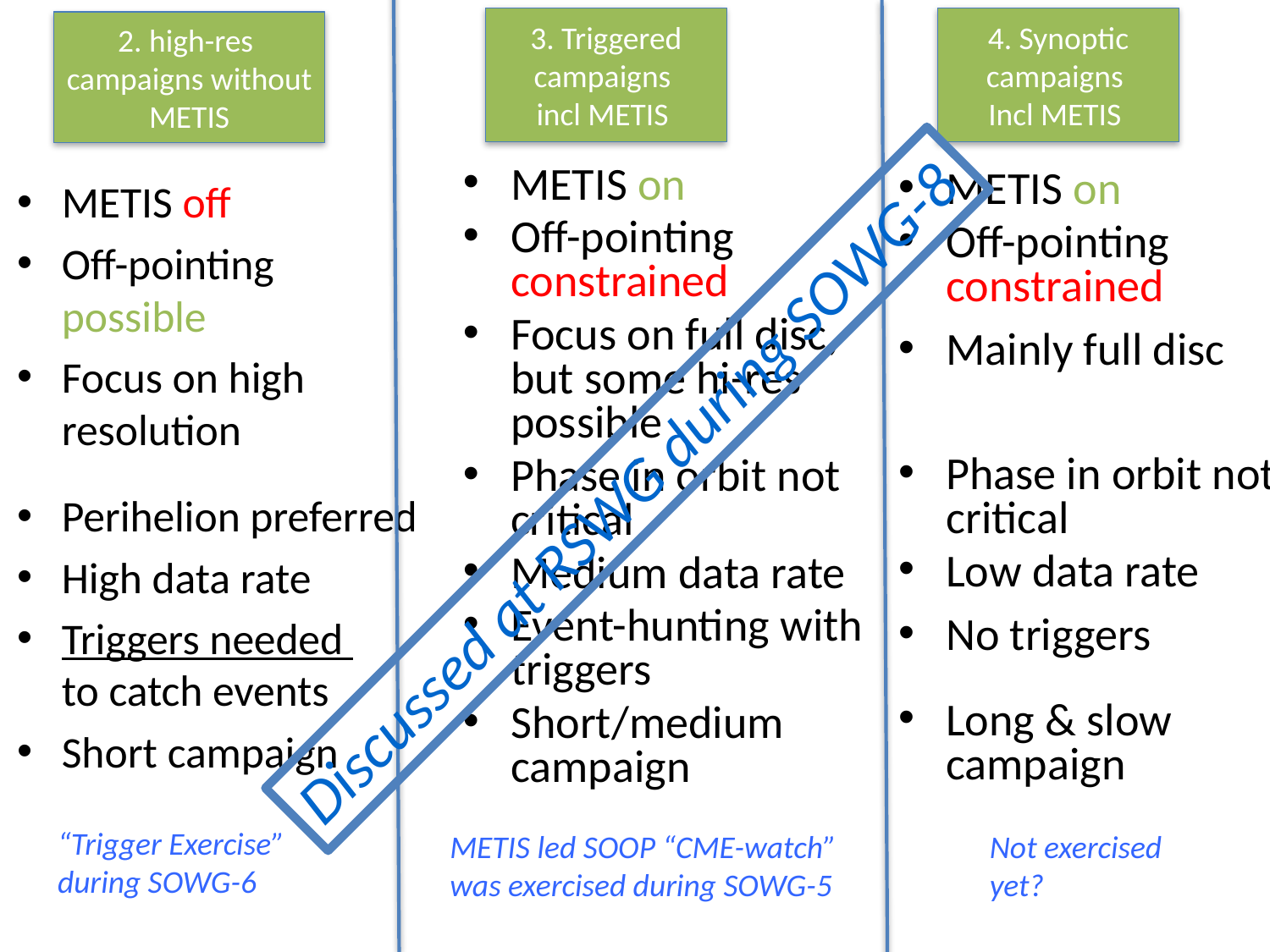

3. Triggered campaigns
incl METIS
4. Synoptic campaigns
Incl METIS
2. high-res
campaigns without METIS
METIS on
Off-pointing constrained
Mainly full disc
Phase in orbit not critical
Low data rate
No triggers
Long & slow campaign
METIS on
Off-pointing constrained
Focus on full disc, but some hi-res possible
Phase in orbit not critical
Medium data rate
Event-hunting with triggers
Short/medium campaign
METIS off
Off-pointing possible
Focus on high resolution
Perihelion preferred
High data rate
Triggers needed
to catch events
Short campaign

Discussed at RSWG during SOWG-8
“Trigger Exercise”
during SOWG-6
METIS led SOOP “CME-watch”
was exercised during SOWG-5
Not exercised yet?